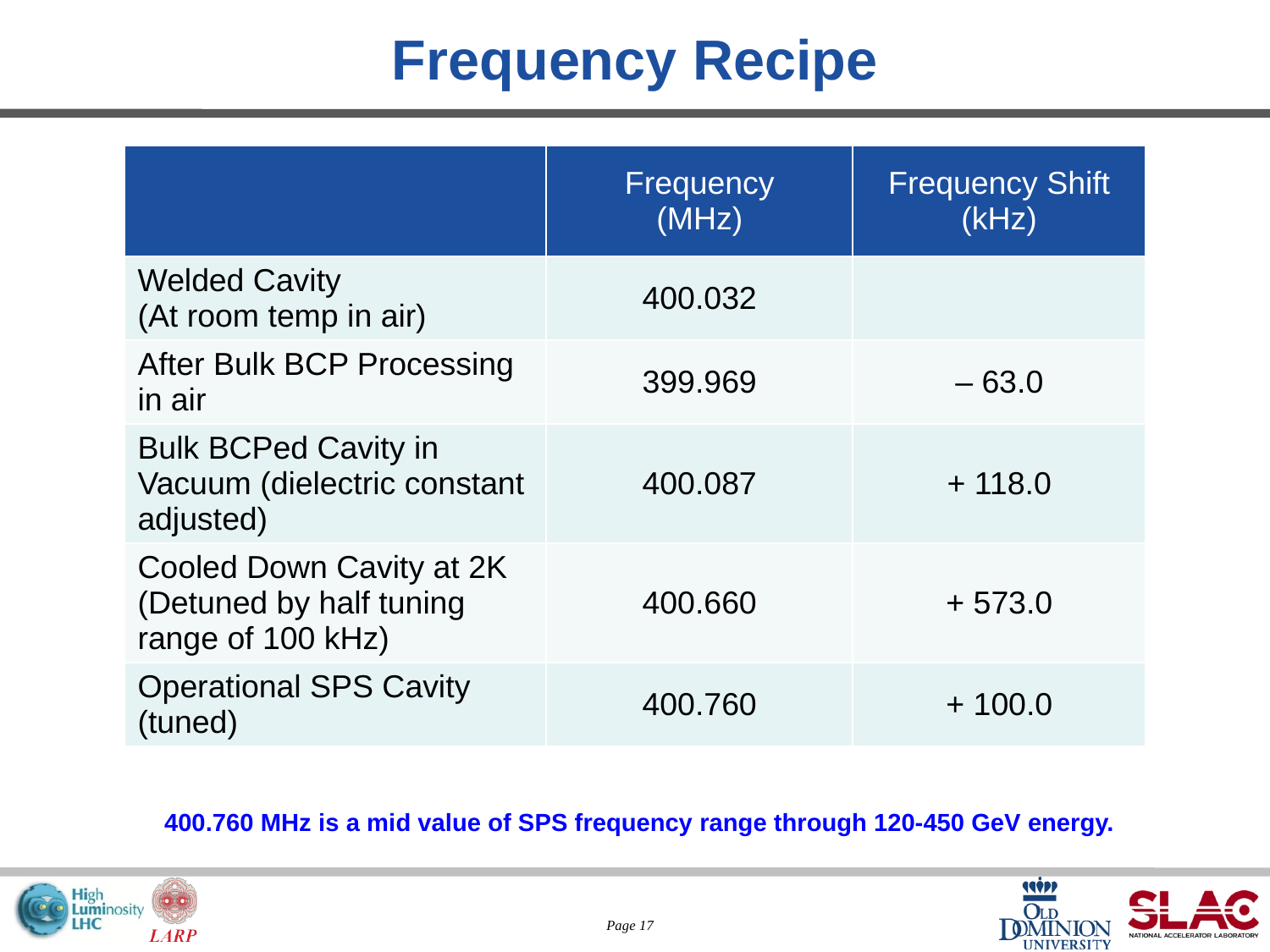

# Frequency Recipe
|  | Frequency (MHz) | Frequency Shift (kHz) |
| --- | --- | --- |
| Welded Cavity (At room temp in air) | 400.032 |  |
| After Bulk BCP Processing in air | 399.969 | – 63.0 |
| Bulk BCPed Cavity in Vacuum (dielectric constant adjusted) | 400.087 | + 118.0 |
| Cooled Down Cavity at 2K (Detuned by half tuning range of 100 kHz) | 400.660 | + 573.0 |
| Operational SPS Cavity (tuned) | 400.760 | + 100.0 |
400.760 MHz is a mid value of SPS frequency range through 120-450 GeV energy.